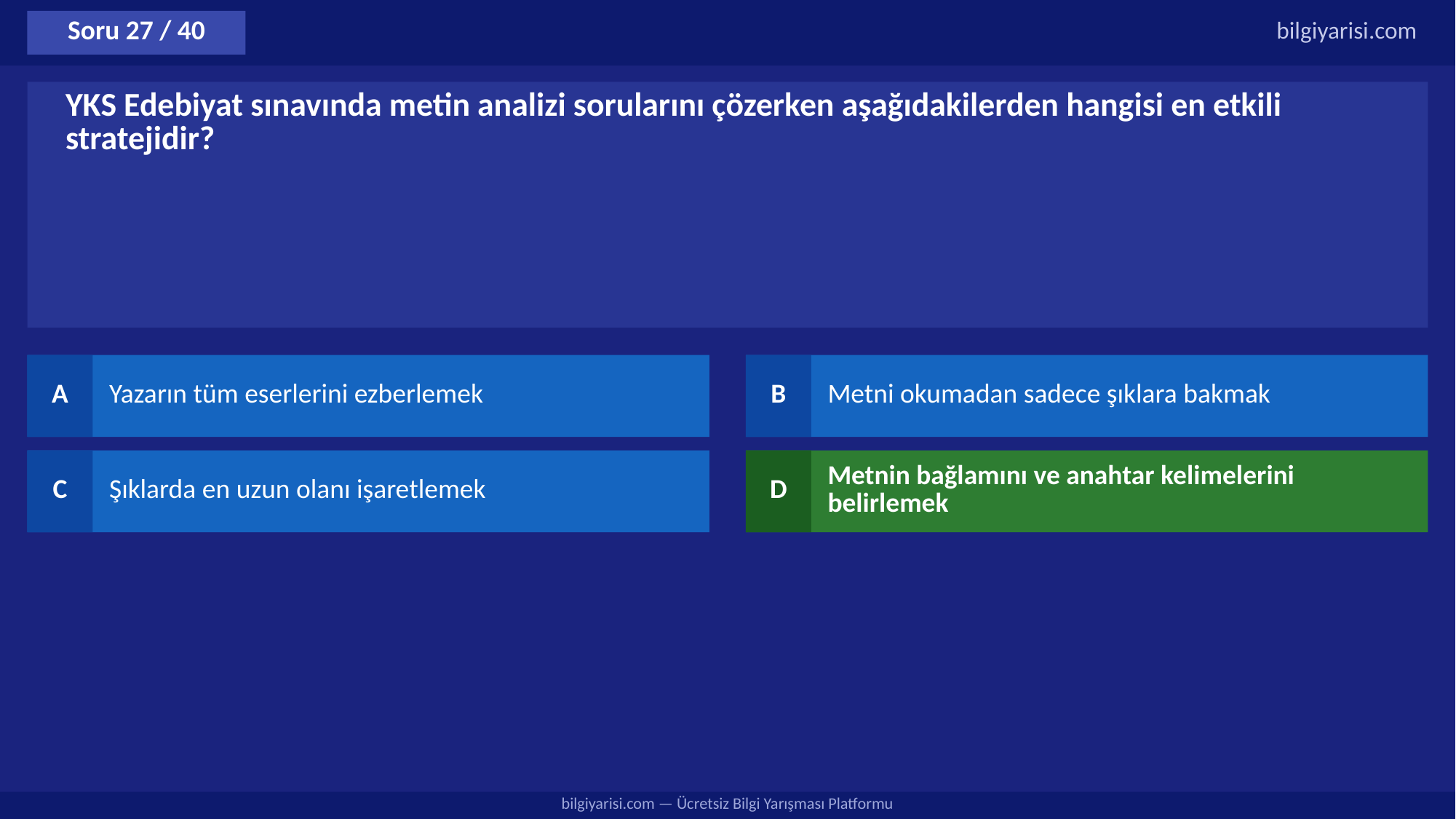

Soru 27 / 40
bilgiyarisi.com

YKS Edebiyat sınavında metin analizi sorularını çözerken aşağıdakilerden hangisi en etkili stratejidir?

A
Yazarın tüm eserlerini ezberlemek

B
Metni okumadan sadece şıklara bakmak

C
Şıklarda en uzun olanı işaretlemek

D
Metnin bağlamını ve anahtar kelimelerini belirlemek
bilgiyarisi.com — Ücretsiz Bilgi Yarışması Platformu